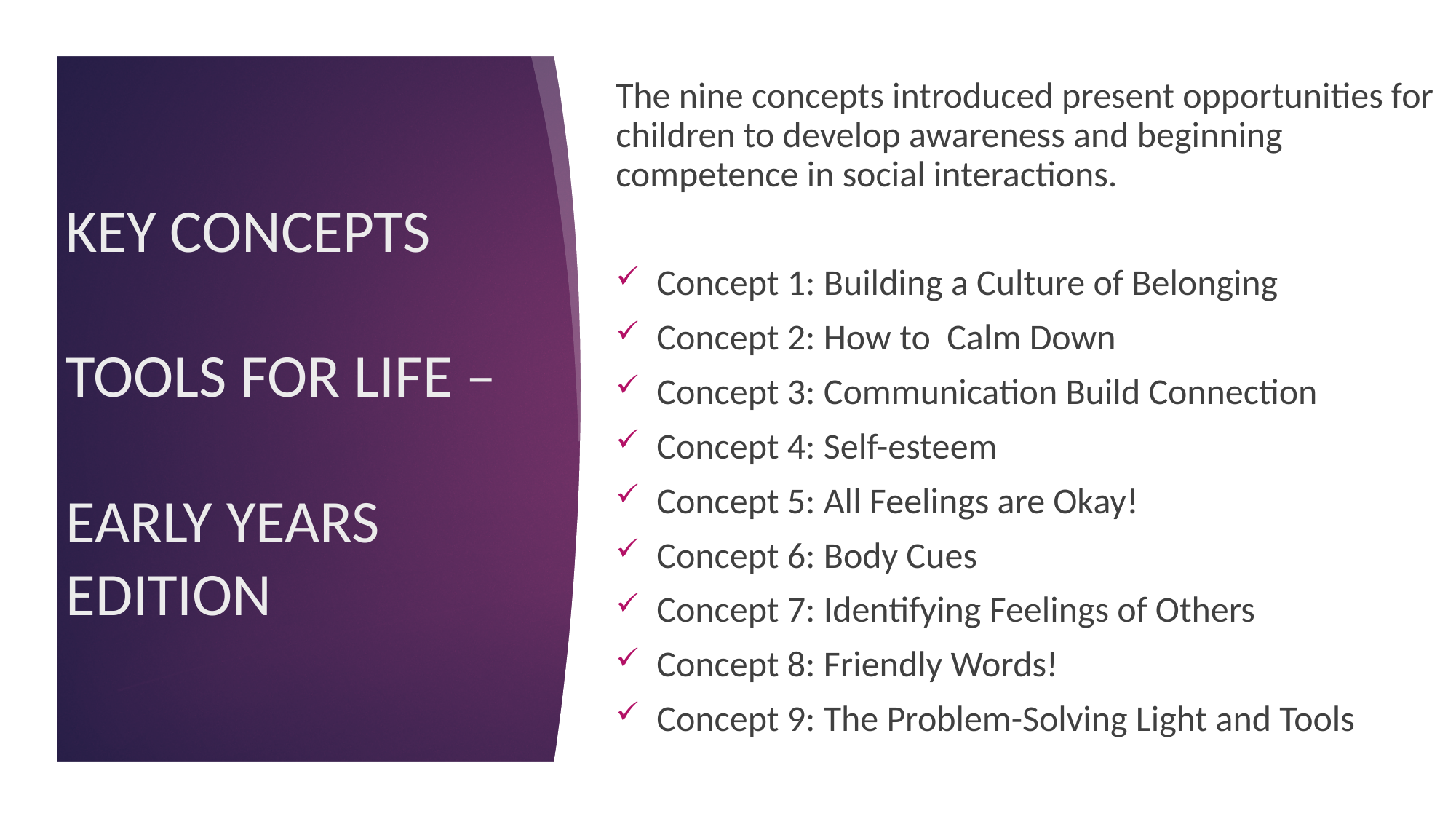

The nine concepts introduced present opportunities for children to develop awareness and beginning competence in social interactions.

Concept 1: Building a Culture of Belonging
Concept 2: How to  Calm Down
Concept 3: Communication Build Connection
Concept 4: Self-esteem
Concept 5: All Feelings are Okay!
Concept 6: Body Cues
Concept 7: Identifying Feelings of Others
Concept 8: Friendly Words!
Concept 9: The Problem-Solving Light and Tools
# KEY CONCEPTS TOOLS FOR LIFE – EARLY YEARS EDITION